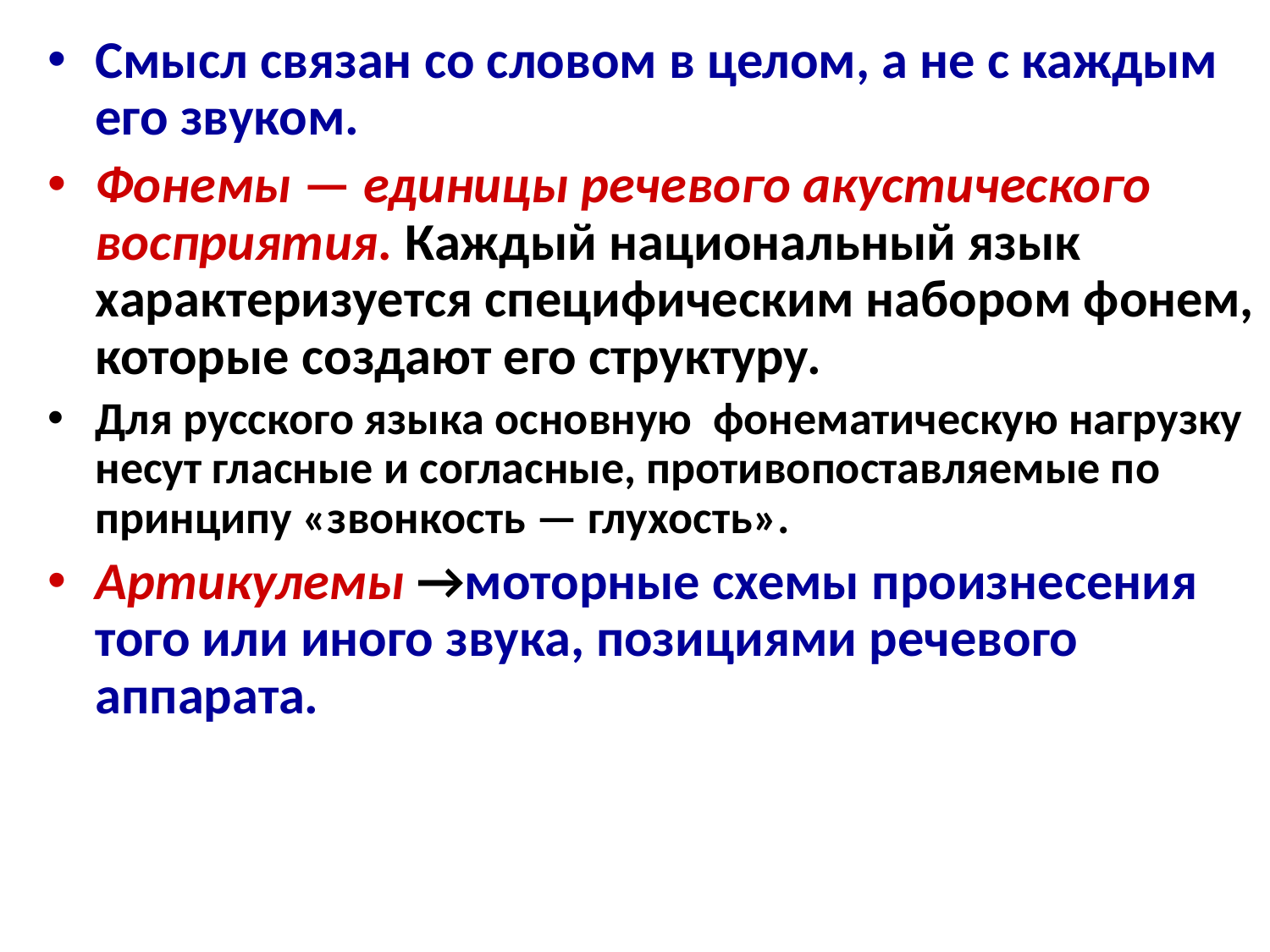

Смысл связан со словом в целом, а не с каждым его звуком.
Фонемы — единицы речевого акустического восприятия. Каждый национальный язык характеризуется специфическим набором фонем, которые создают его структуру.
Для русского языка основную  фонематическую нагрузку несут гласные и согласные, противопоставляемые по принципу «звонкость — глухость».
Артикулемы →моторные схемы произнесения того или иного звука, позициями речевого аппарата.